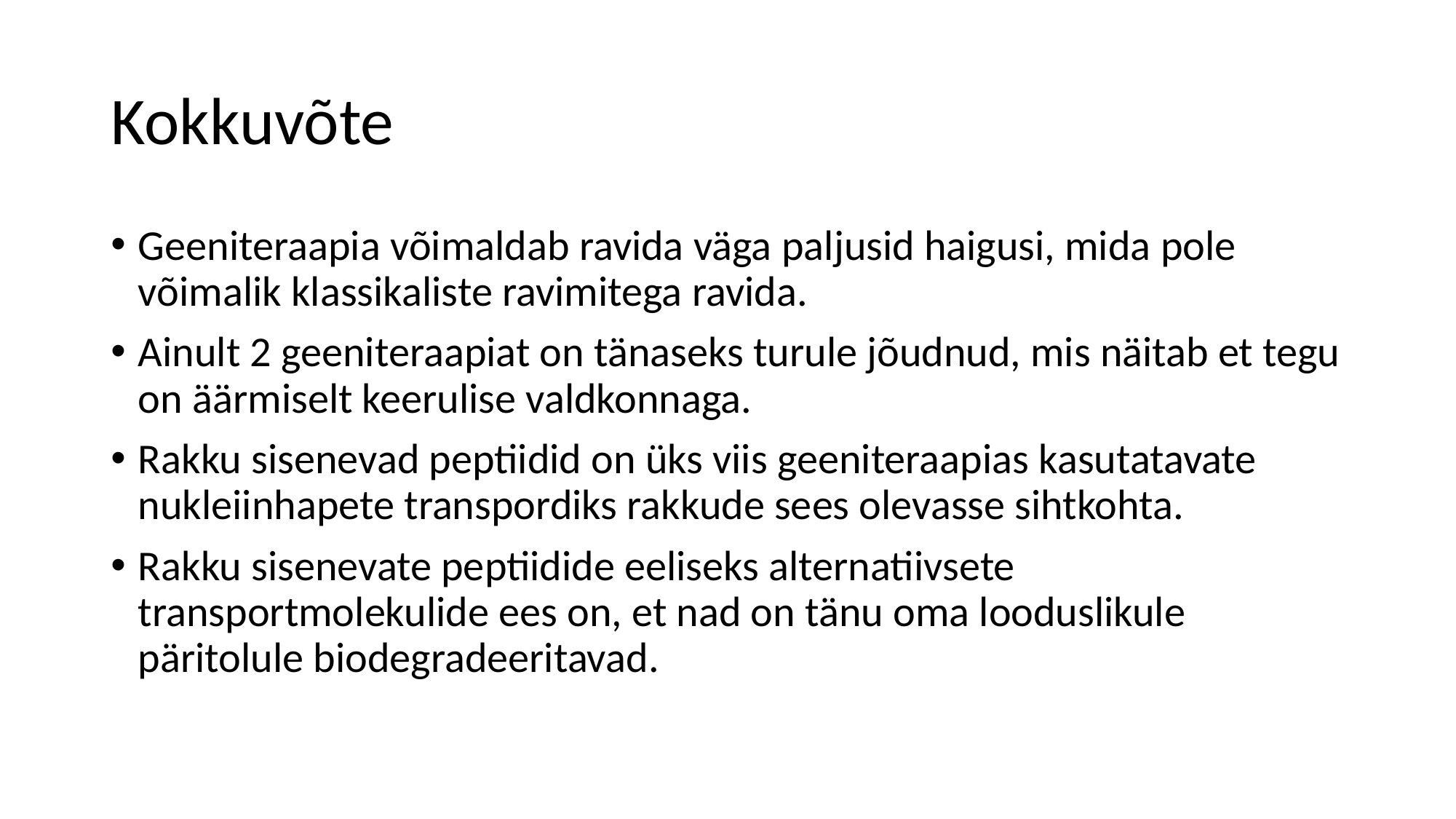

# Kokkuvõte
Geeniteraapia võimaldab ravida väga paljusid haigusi, mida pole võimalik klassikaliste ravimitega ravida.
Ainult 2 geeniteraapiat on tänaseks turule jõudnud, mis näitab et tegu on äärmiselt keerulise valdkonnaga.
Rakku sisenevad peptiidid on üks viis geeniteraapias kasutatavate nukleiinhapete transpordiks rakkude sees olevasse sihtkohta.
Rakku sisenevate peptiidide eeliseks alternatiivsete transportmolekulide ees on, et nad on tänu oma looduslikule päritolule biodegradeeritavad.